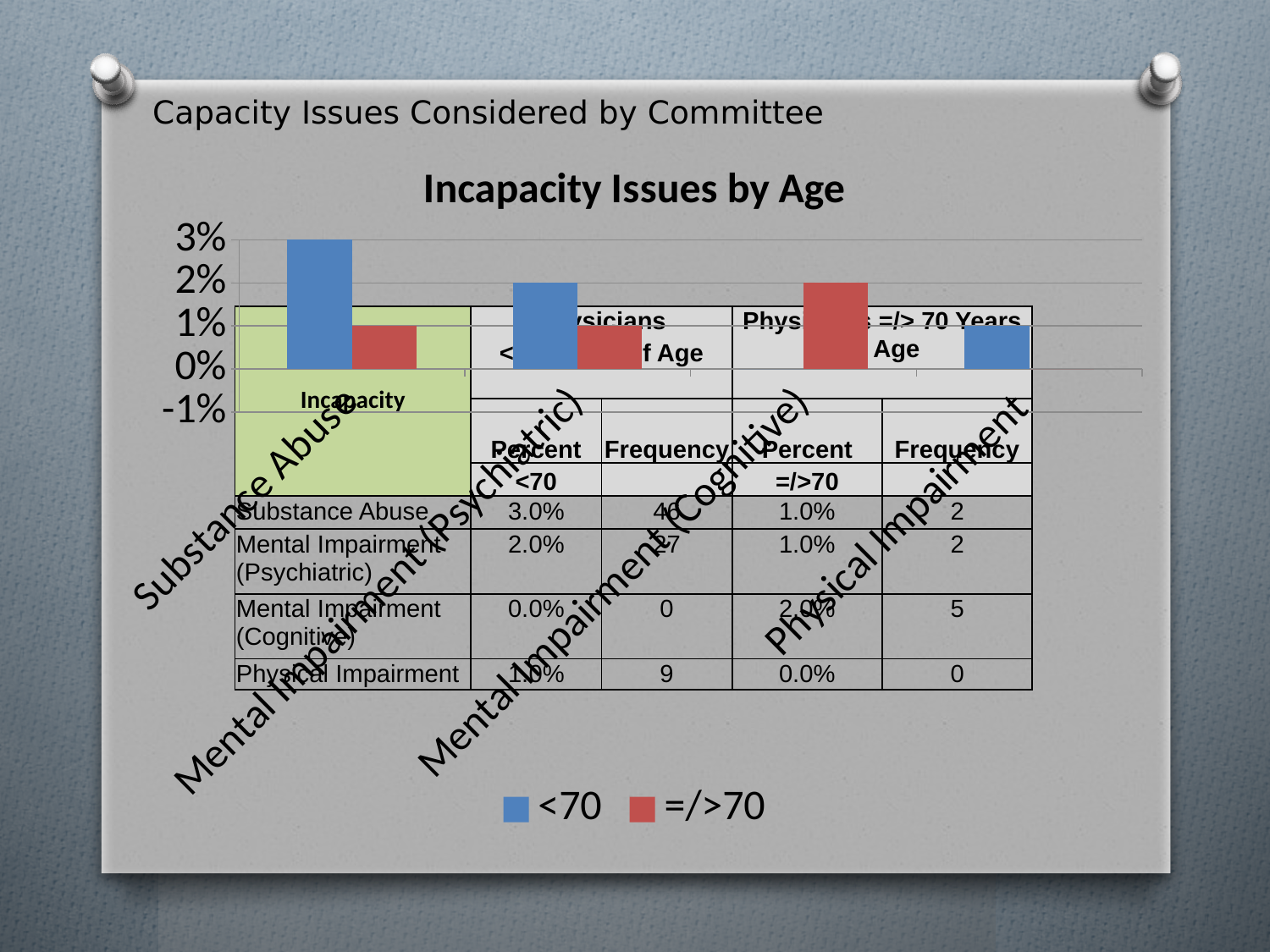

Capacity Issues Considered by Committee

### Chart: Incapacity Issues by Age

| Category | <70 | =/>70 |
|---|---|---|
| Substance Abuse | 0.03 | 0.01 |
| Mental Impairment (Psychiatric) | 0.02 | 0.01 |
| Mental Impairment (Cognitive) | 0.0 | 0.02 |
| Physical Impairment  | 0.01 | 0.0 |
| Incapacity | Physicians |  | Physicians =/> 70 Years of Age |  |
| --- | --- | --- | --- | --- |
|  | < 70 Years of Age |  |  |  |
|  | Percent | Frequency | Percent | Frequency |
|  | <70 |  | =/>70 |  |
| Substance Abuse | 3.0% | 46 | 1.0% | 2 |
| Mental Impairment (Psychiatric) | 2.0% | 27 | 1.0% | 2 |
| Mental Impairment (Cognitive) | 0.0% | 0 | 2.0% | 5 |
| Physical Impairment | 1.0% | 9 | 0.0% | 0 |